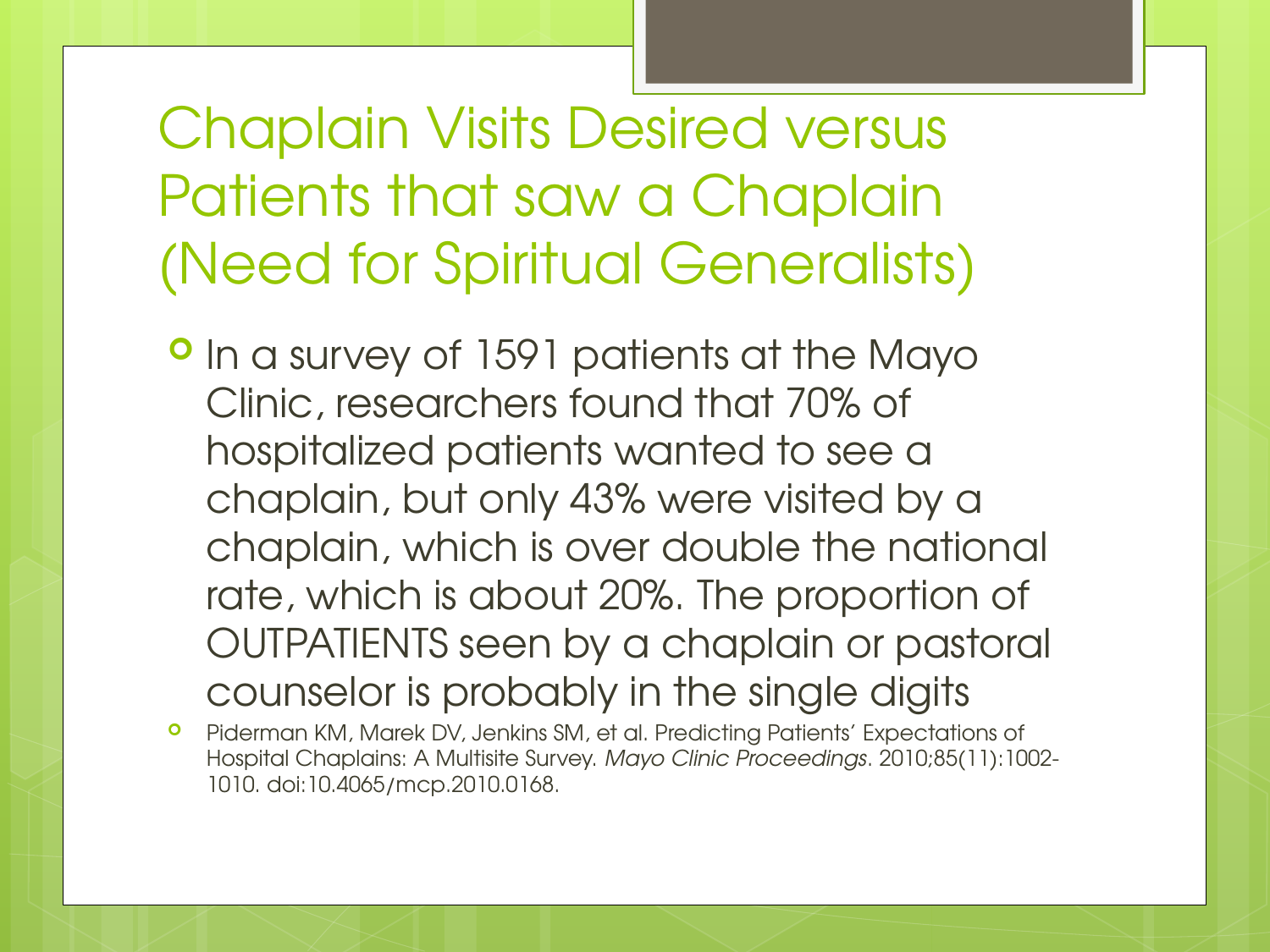

# Chaplain Visits Desired versus Patients that saw a Chaplain (Need for Spiritual Generalists)
In a survey of 1591 patients at the Mayo Clinic, researchers found that 70% of hospitalized patients wanted to see a chaplain, but only 43% were visited by a chaplain, which is over double the national rate, which is about 20%. The proportion of OUTPATIENTS seen by a chaplain or pastoral counselor is probably in the single digits
Piderman KM, Marek DV, Jenkins SM, et al. Predicting Patients’ Expectations of Hospital Chaplains: A Multisite Survey. Mayo Clinic Proceedings. 2010;85(11):1002-1010. doi:10.4065/mcp.2010.0168.